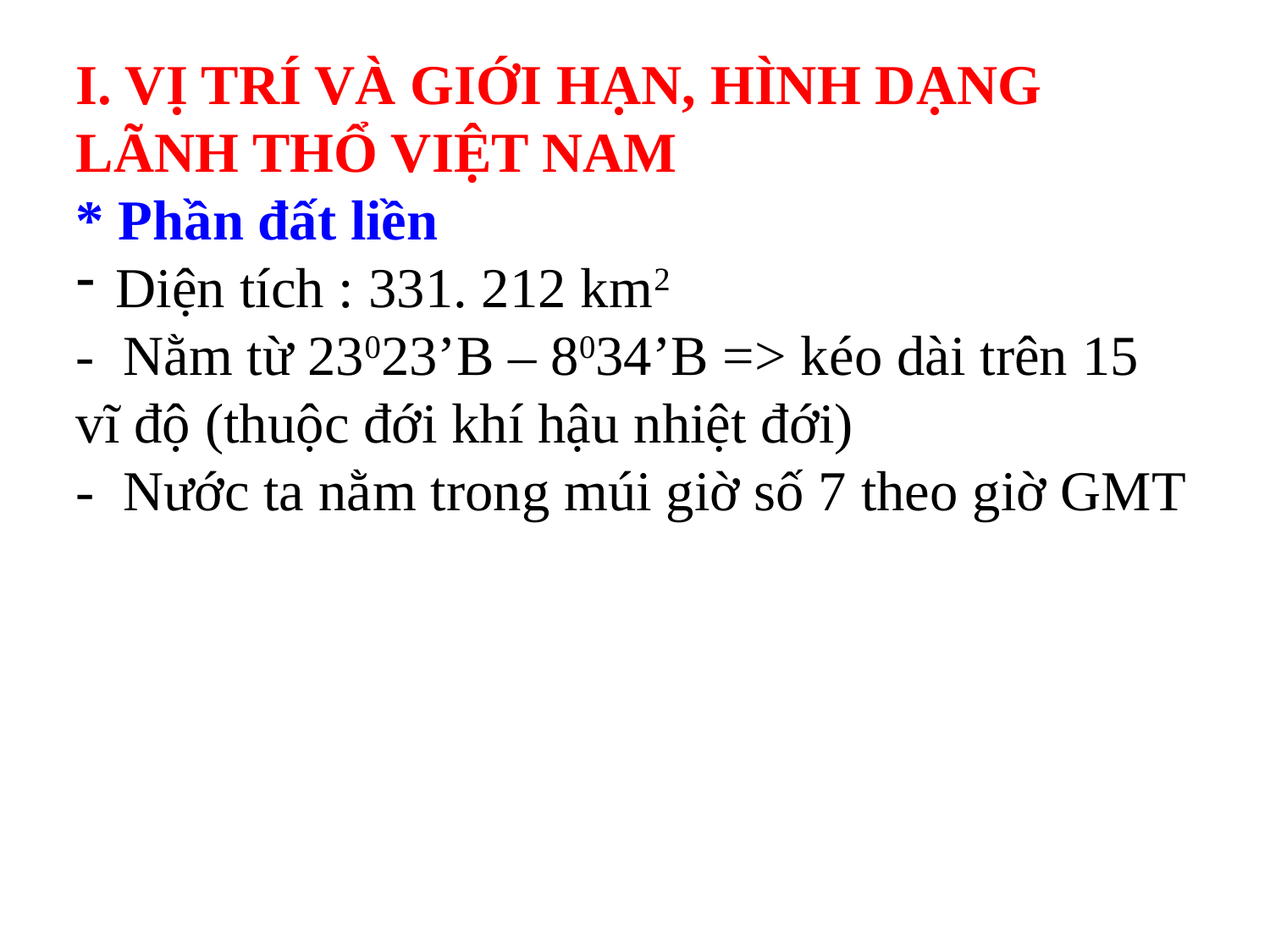

I. VỊ TRÍ VÀ GIỚI HẠN, HÌNH DẠNG LÃNH THỔ VIỆT NAM
* Phần đất liền
Diện tích : 331. 212 km2
-  Nằm từ 23023’B – 8034’B => kéo dài trên 15 vĩ độ (thuộc đới khí hậu nhiệt đới)
-  Nước ta nằm trong múi giờ số 7 theo giờ GMT